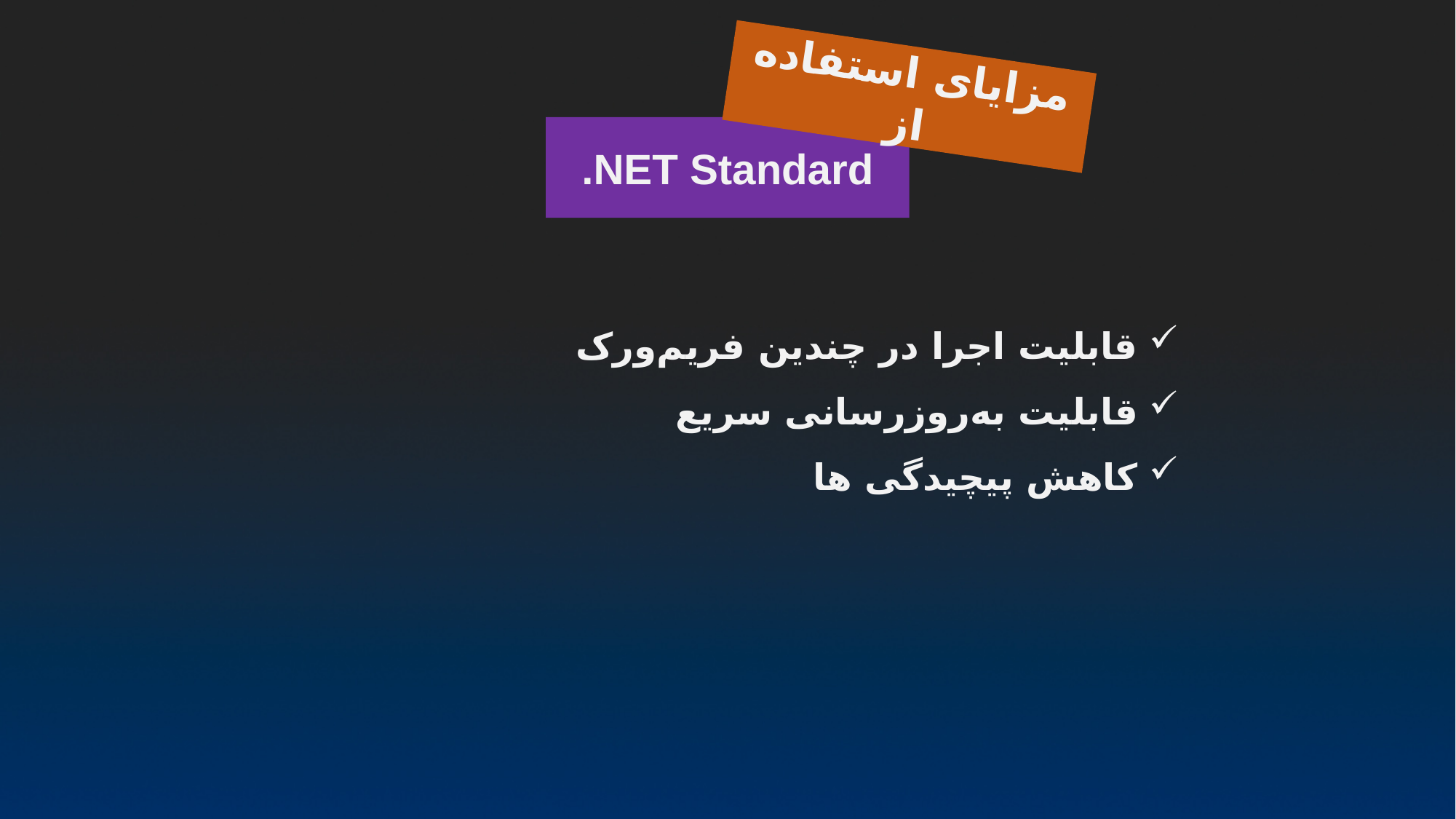

مزایای استفاده از
.NET Standard
قابلیت اجرا در چندین فریم‌ورک
قابلیت به‌روزرسانی سریع
کاهش پیچیدگی ها